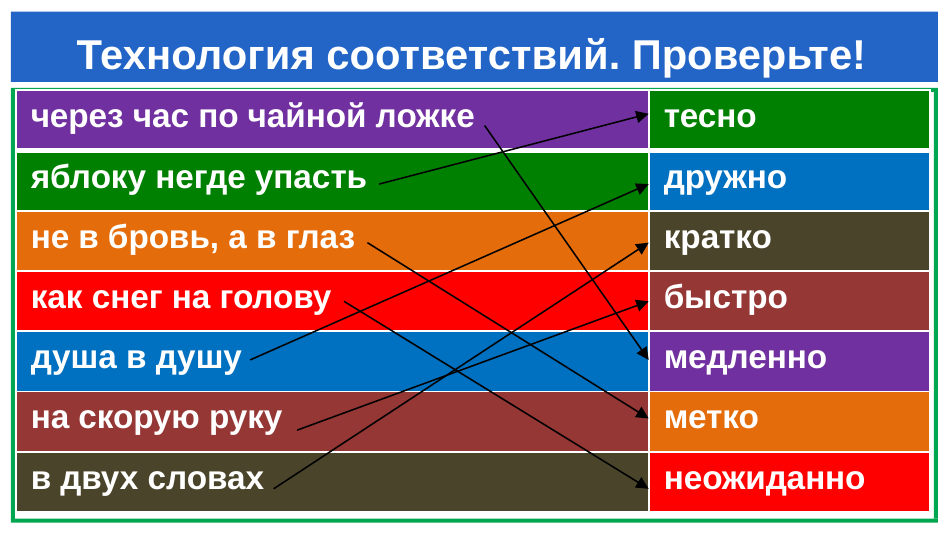

Технология соответствий. Проверьте!
| через час по чайной ложке | тесно |
| --- | --- |
| яблоку негде упасть | дружно |
| не в бровь, а в глаз | кратко |
| как снег на голову | быстро |
| душа в душу | медленно |
| на скорую руку | метко |
| в двух словах | неожиданно |

| Главный член предложения, связанный с подлежащим по смыслу и грамматически. | Двусоставное. |
| --- | --- |
| Предложение, состоящее из одной грамматической основы. | Тире. |
| Субъект действия. | Сказуемое. |
| Предложение, состоящее из подлежащего и сказуемого. | Простое. |
| Знак препинания, который ставится между подлежащим и сказуемым, выраженными существительными в форме именительного падежа. | Подлежащее. |
| Главный член предложения, связанный с подлежащим по смыслу и грамматически. | Двусоставное. |
| --- | --- |
| Предложение, состоящее из одной грамматической основы. | Тире. |
| Субъект действия. | Сказуемое. |
| Предложение, состоящее из подлежащего и сказуемого. | Простое. |
| Знак препинания, который ставится между подлежащим и сказуемым, выраженными существительными в форме именительного падежа. | Подлежащее. |